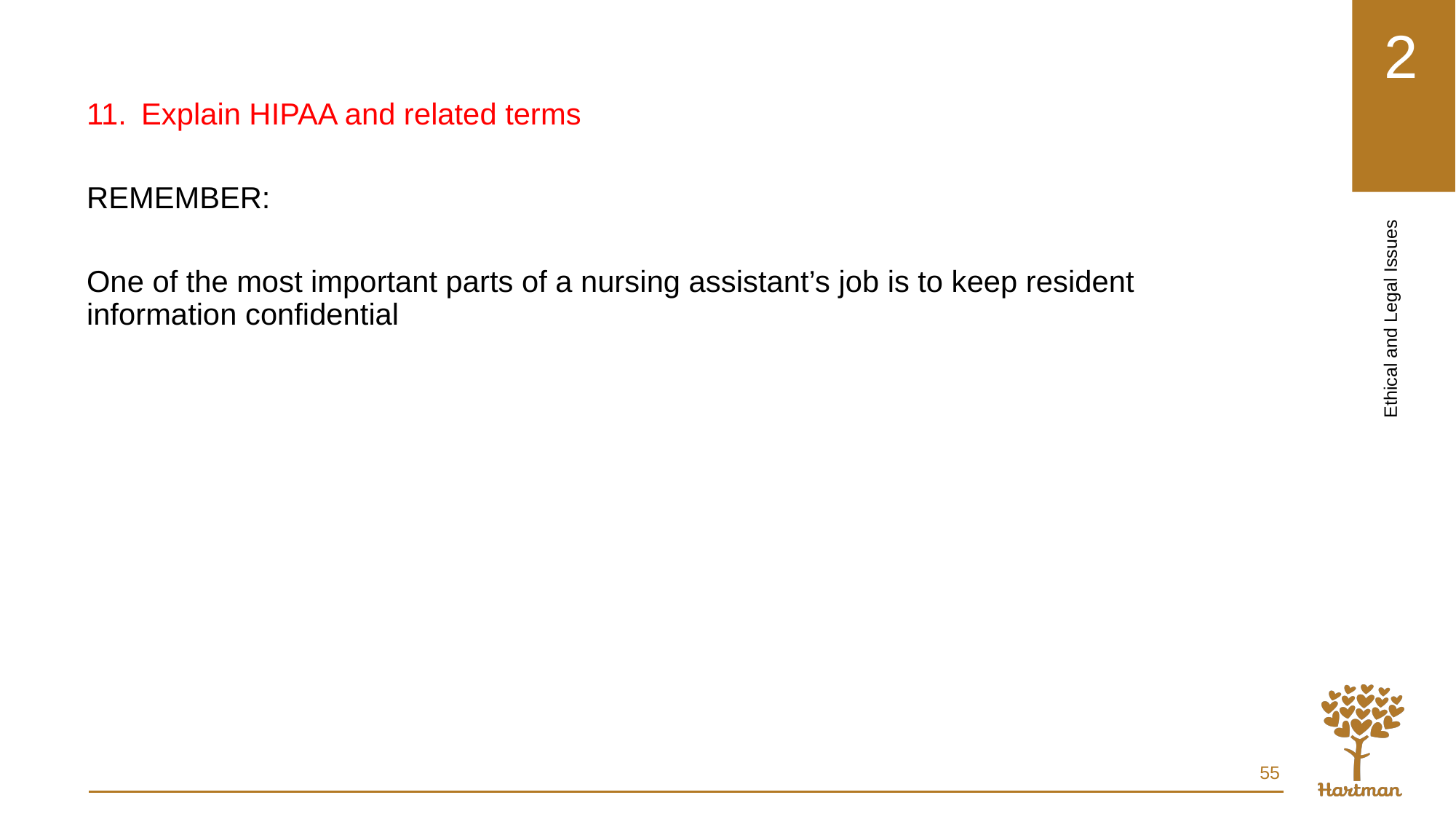

Explain HIPAA and related terms

REMEMBER:

One of the most important parts of a nursing assistant’s job is to keep resident information confidential

55